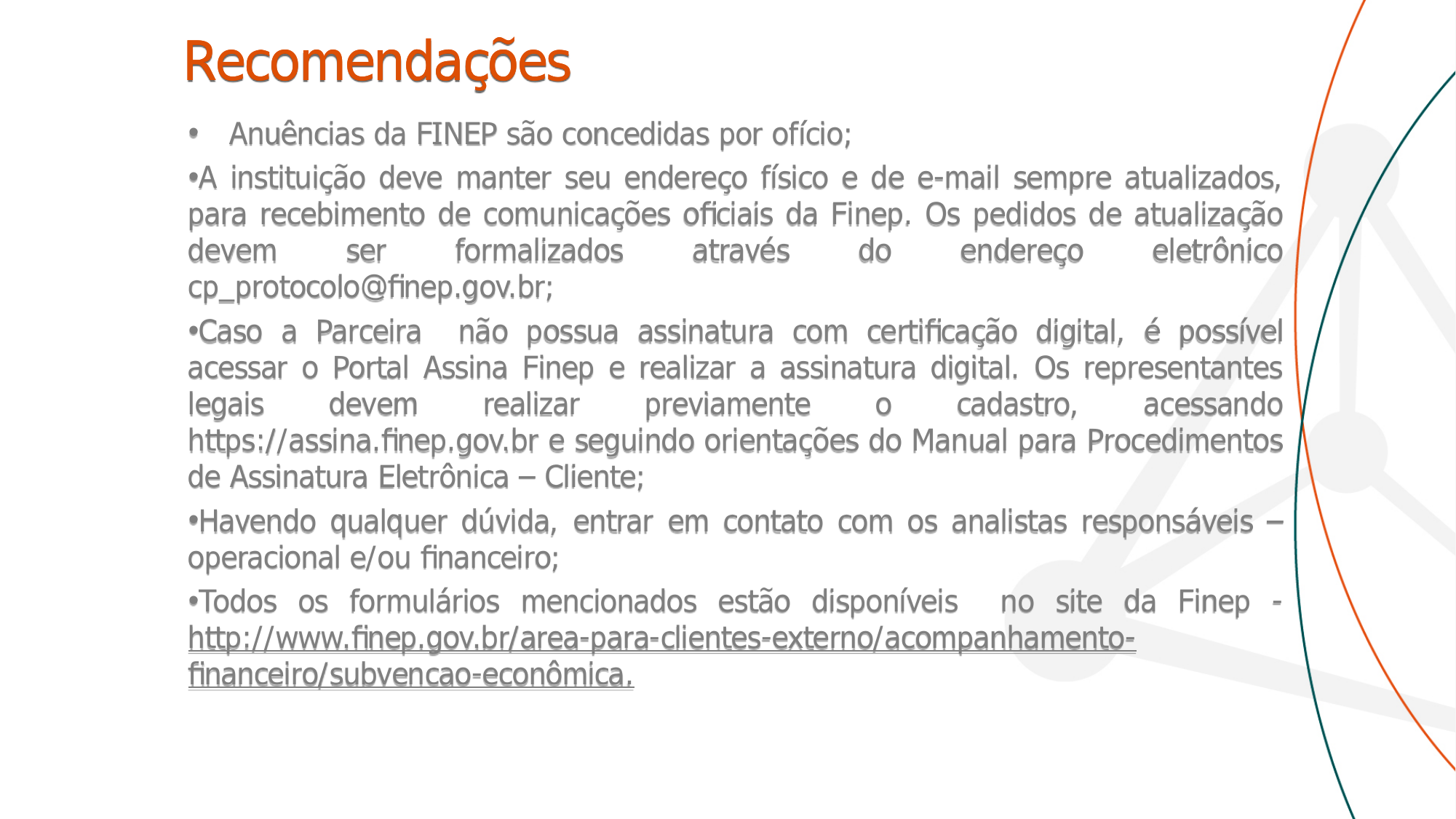

Recomendações
Recomendações
Anuências da FINEP são concedidas por ofício;
A instituição deve manter seu endereço físico e de e-mail sempre atualizados, para recebimento de comunicações oficiais da Finep. Os pedidos de atualização devem ser formalizados através do endereço eletrônico cp_protocolo@finep.gov.br;
Caso a Parceira  não possua assinatura com certificação digital, é possível acessar o Portal Assina Finep e realizar a assinatura digital. Os representantes legais devem realizar previamente o cadastro, acessando https://assina.finep.gov.br e seguindo orientações do Manual para Procedimentos de Assinatura Eletrônica – Cliente;
Havendo qualquer dúvida, entrar em contato com os analistas responsáveis – operacional e/ou financeiro;
Todos os formulários mencionados estão disponíveis  no site da Finep - http://www.finep.gov.br/area-para-clientes-externo/acompanhamento- financeiro/subvencao-econômica.